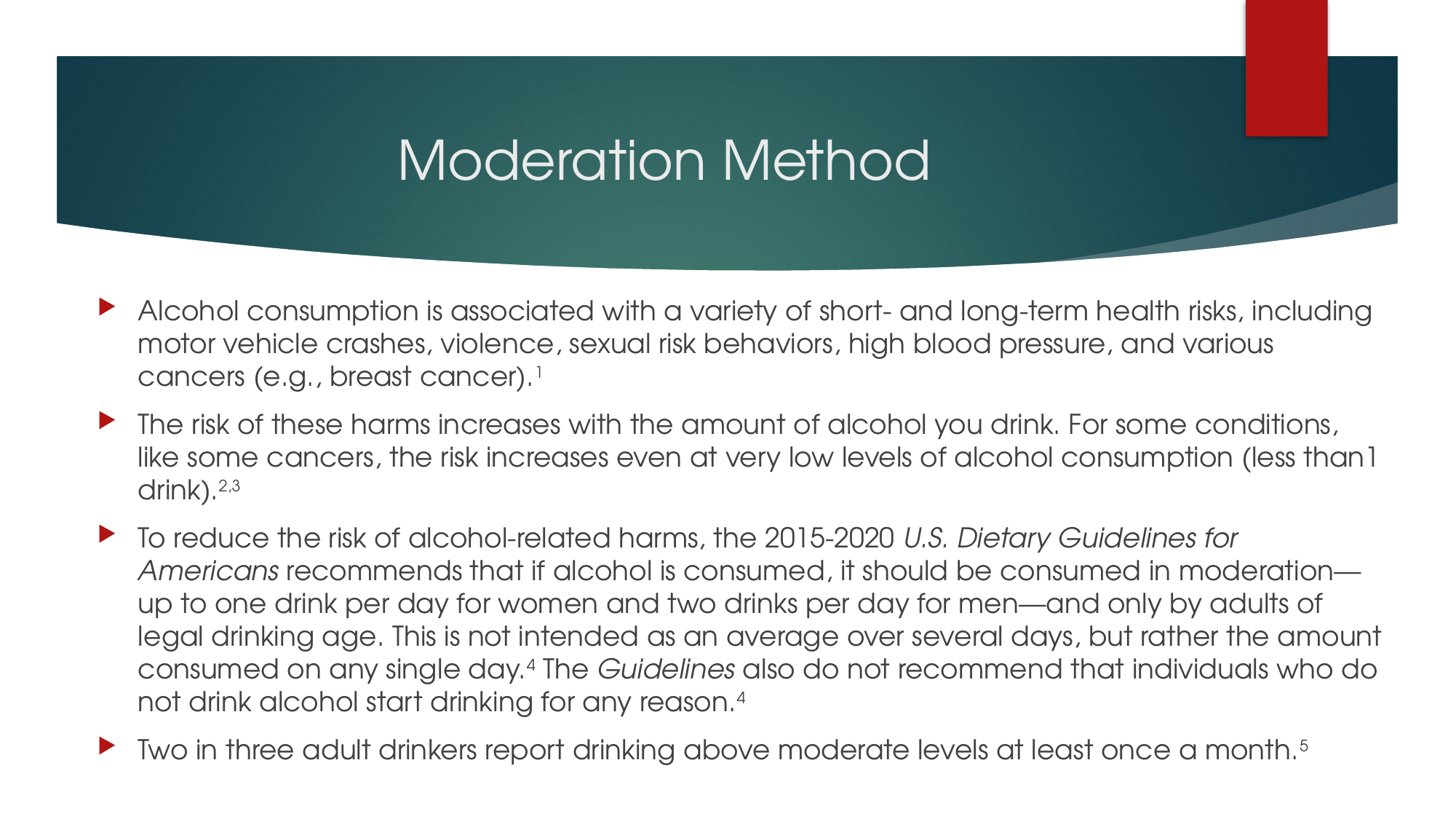

# Moderation Method
Alcohol consumption is associated with a variety of short- and long-term health risks, including motor vehicle crashes, violence, sexual risk behaviors, high blood pressure, and various cancers (e.g., breast cancer).1
The risk of these harms increases with the amount of alcohol you drink. For some conditions, like some cancers, the risk increases even at very low levels of alcohol consumption (less than1 drink).2,3
To reduce the risk of alcohol-related harms, the 2015-2020 U.S. Dietary Guidelines for Americans recommends that if alcohol is consumed, it should be consumed in moderation—up to one drink per day for women and two drinks per day for men—and only by adults of legal drinking age. This is not intended as an average over several days, but rather the amount consumed on any single day.4 The Guidelines also do not recommend that individuals who do not drink alcohol start drinking for any reason.4
Two in three adult drinkers report drinking above moderate levels at least once a month.5